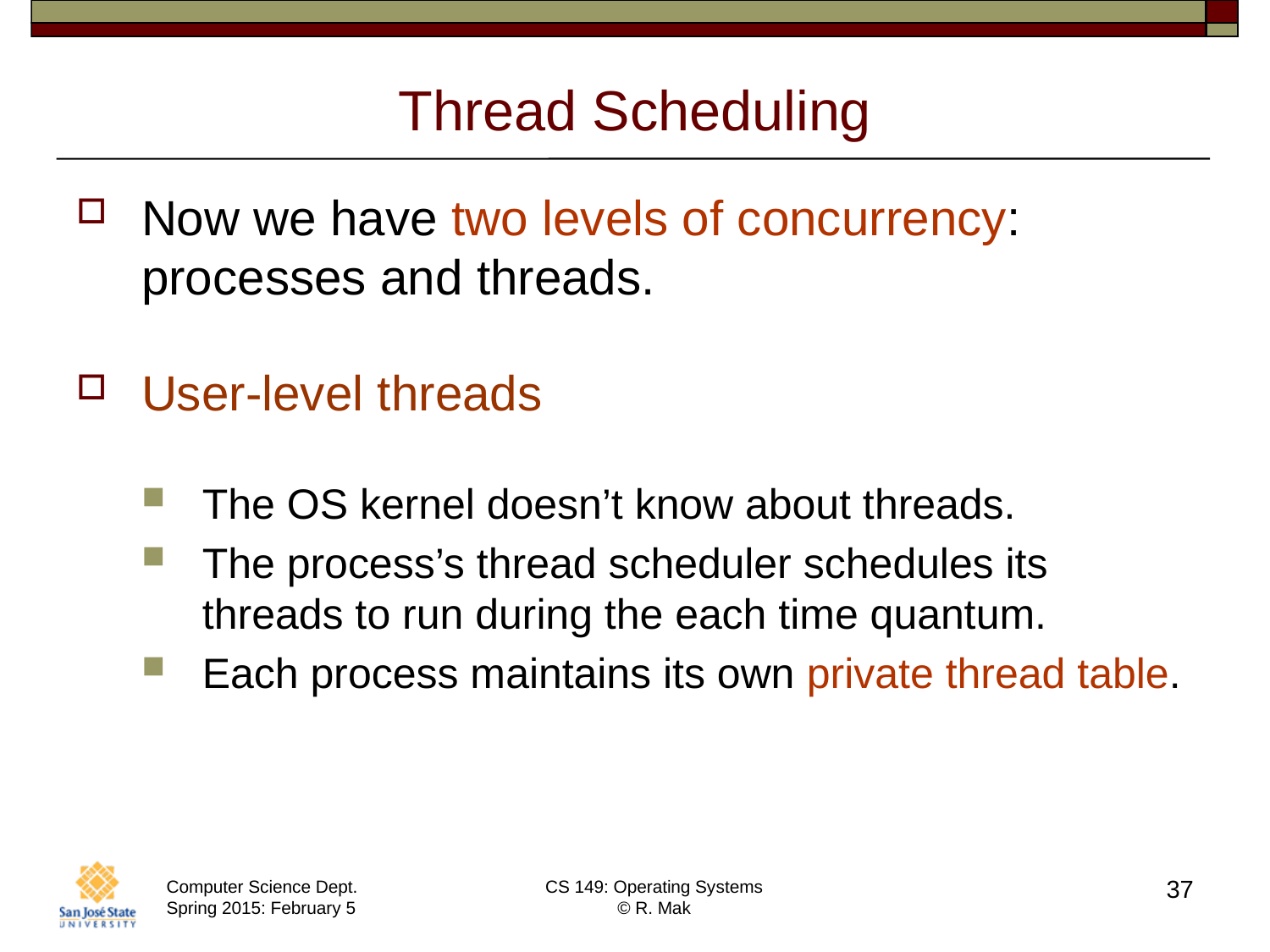

# Thread Scheduling
Now we have two levels of concurrency:
processes and threads.

User-level threads

The OS kernel doesn’t know about threads.
The process’s thread scheduler schedules its threads to run during the each time quantum.
Each process maintains its own private thread table.

37